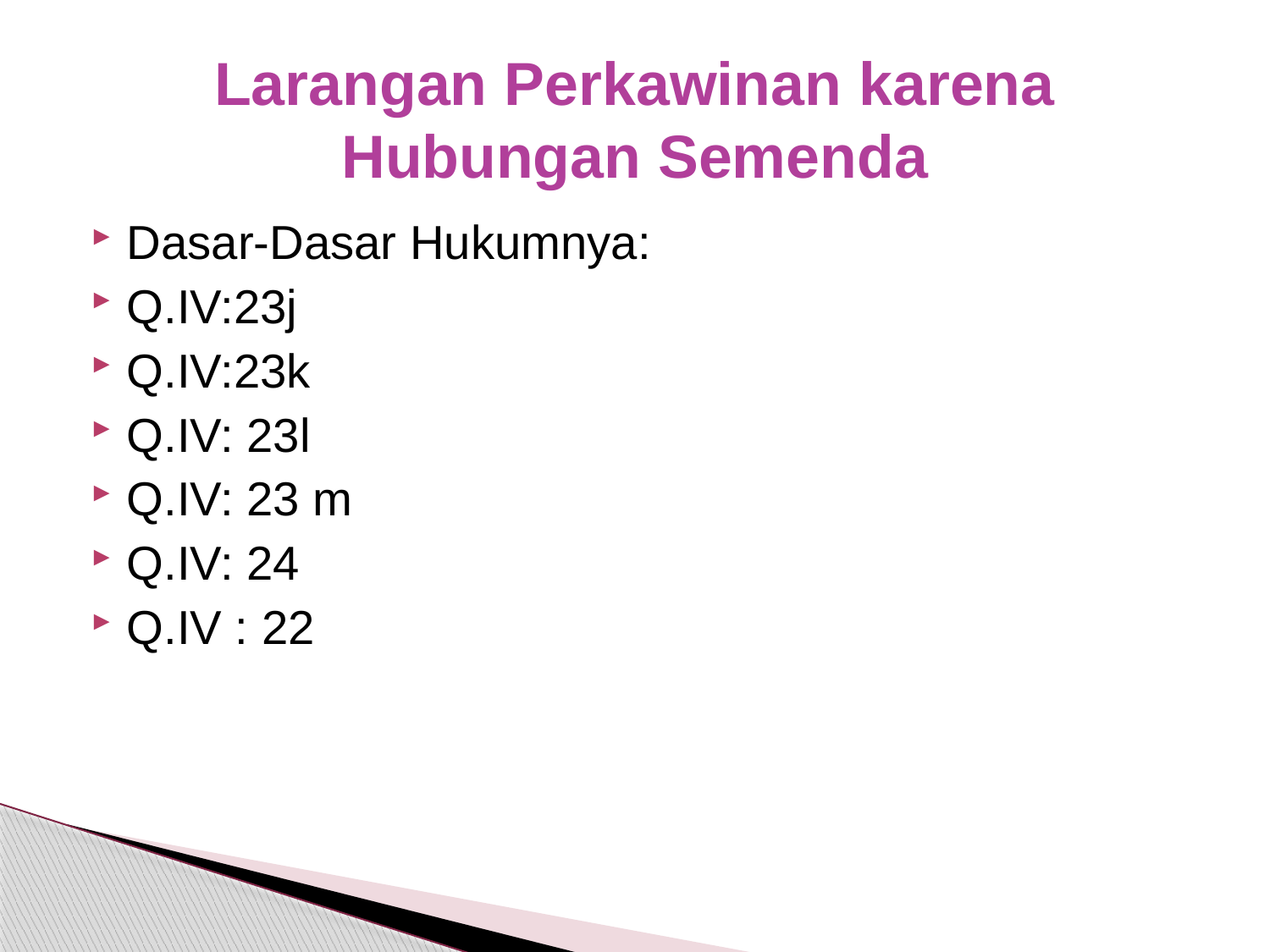

# Larangan Perkawinan karena Hubungan Semenda
Dasar-Dasar Hukumnya:
Q.IV:23j
Q.IV:23k
Q.IV: 23l
Q.IV: 23 m
Q.IV: 24
Q.IV : 22